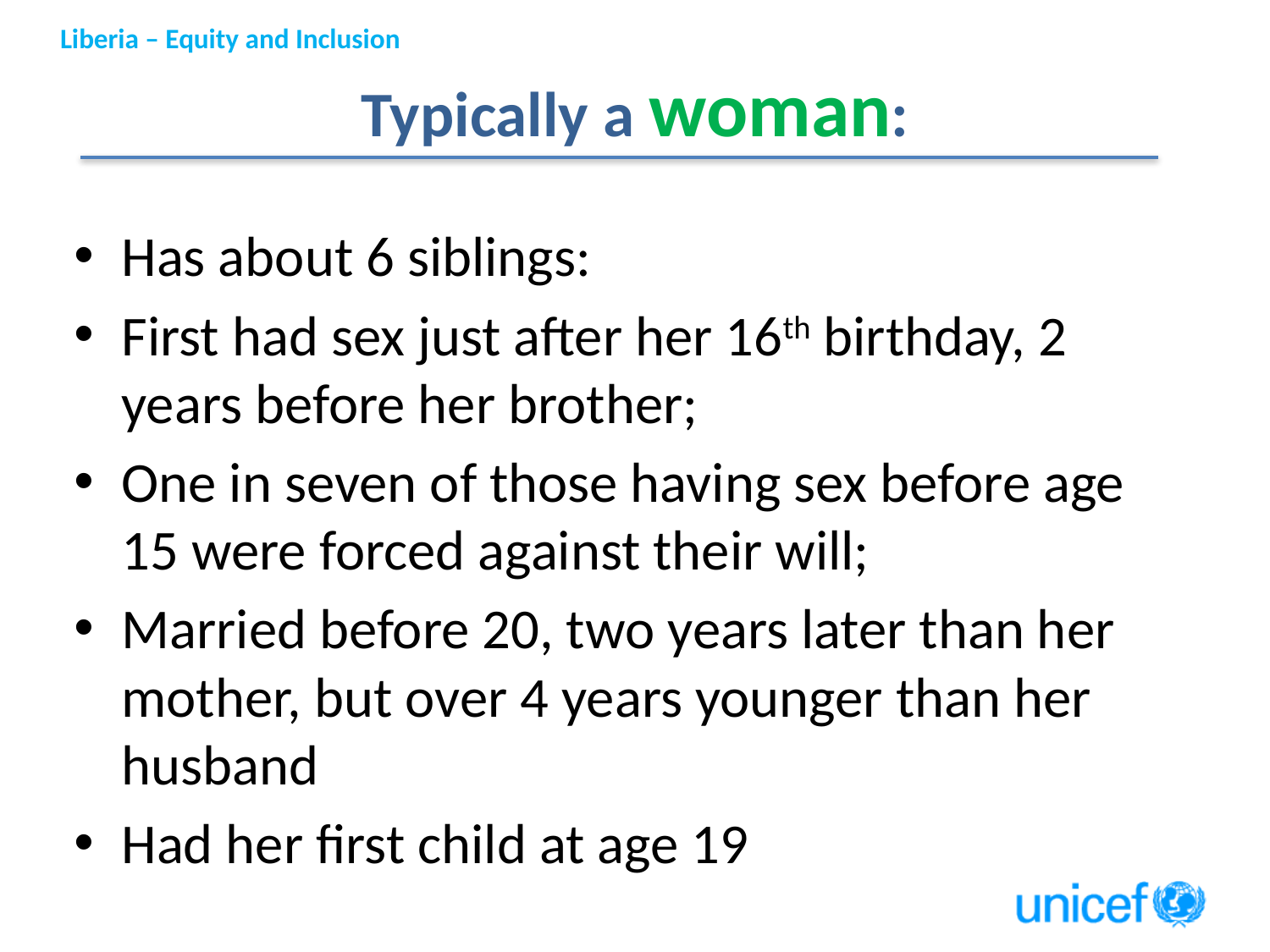

Typically a woman:
Has about 6 siblings:
First had sex just after her 16th birthday, 2 years before her brother;
One in seven of those having sex before age 15 were forced against their will;
Married before 20, two years later than her mother, but over 4 years younger than her husband
Had her first child at age 19